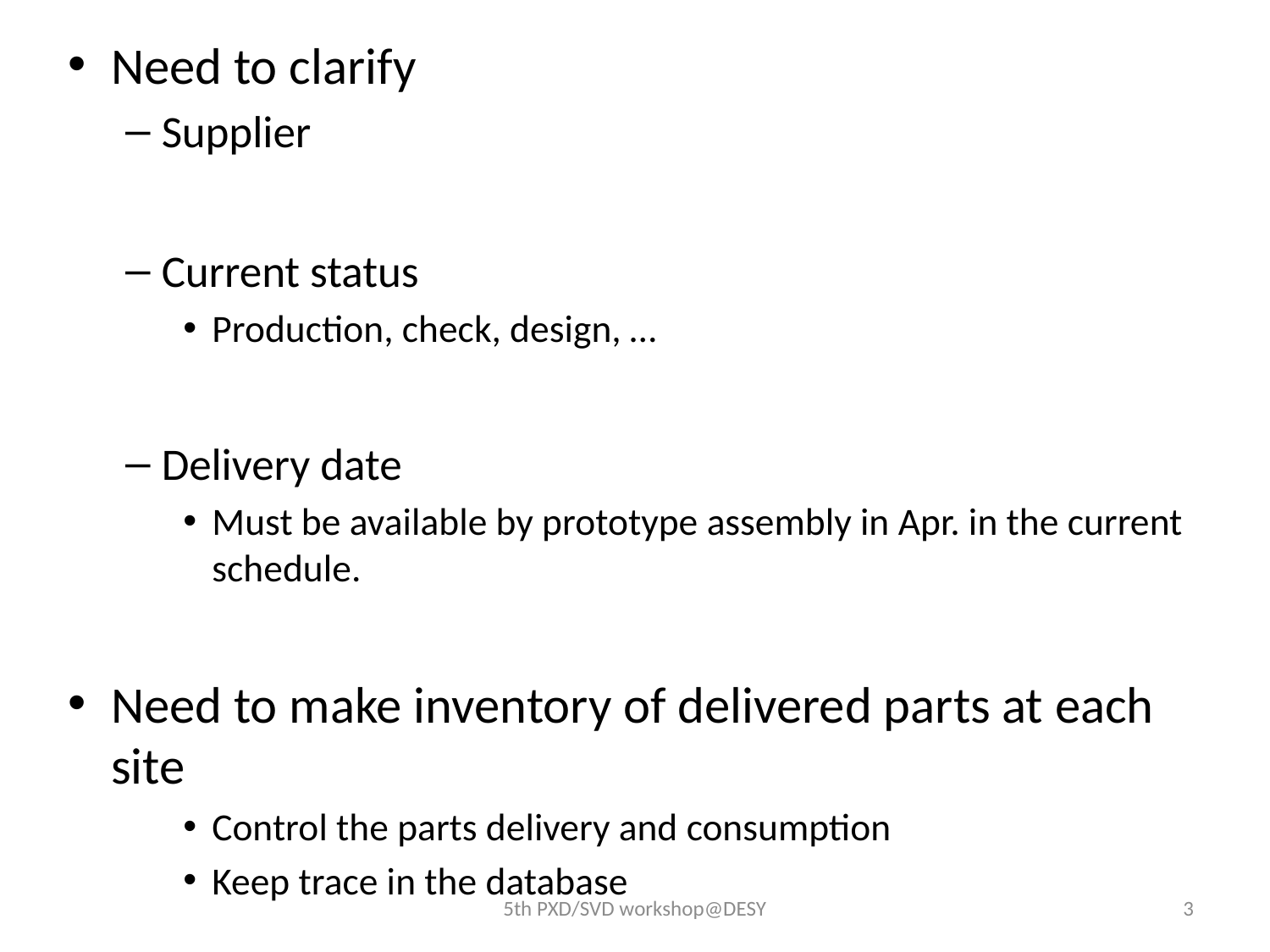

Need to clarify
Supplier

Current status
Production, check, design, …

Delivery date
Must be available by prototype assembly in Apr. in the current schedule.

Need to make inventory of delivered parts at each site
Control the parts delivery and consumption
Keep trace in the database

5th PXD/SVD workshop@DESY
3